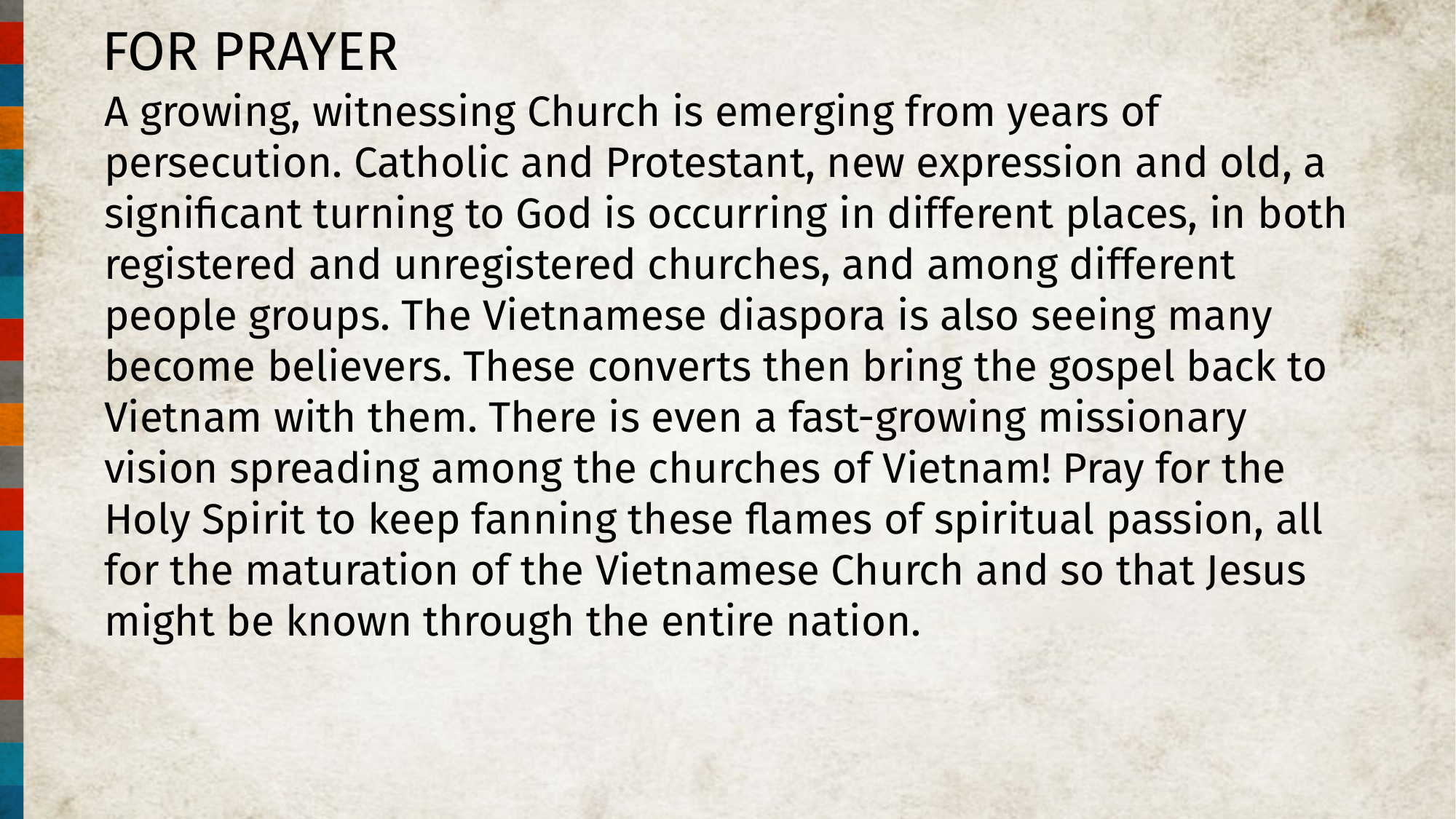

FOR PRAYER
A growing, witnessing Church is emerging from years of persecution. Catholic and Protestant, new expression and old, a significant turning to God is occurring in different places, in both registered and unregistered churches, and among different people groups. The Vietnamese diaspora is also seeing many become believers. These converts then bring the gospel back to Vietnam with them. There is even a fast-growing missionary vision spreading among the churches of Vietnam! Pray for the Holy Spirit to keep fanning these flames of spiritual passion, all for the maturation of the Vietnamese Church and so that Jesus might be known through the entire nation.